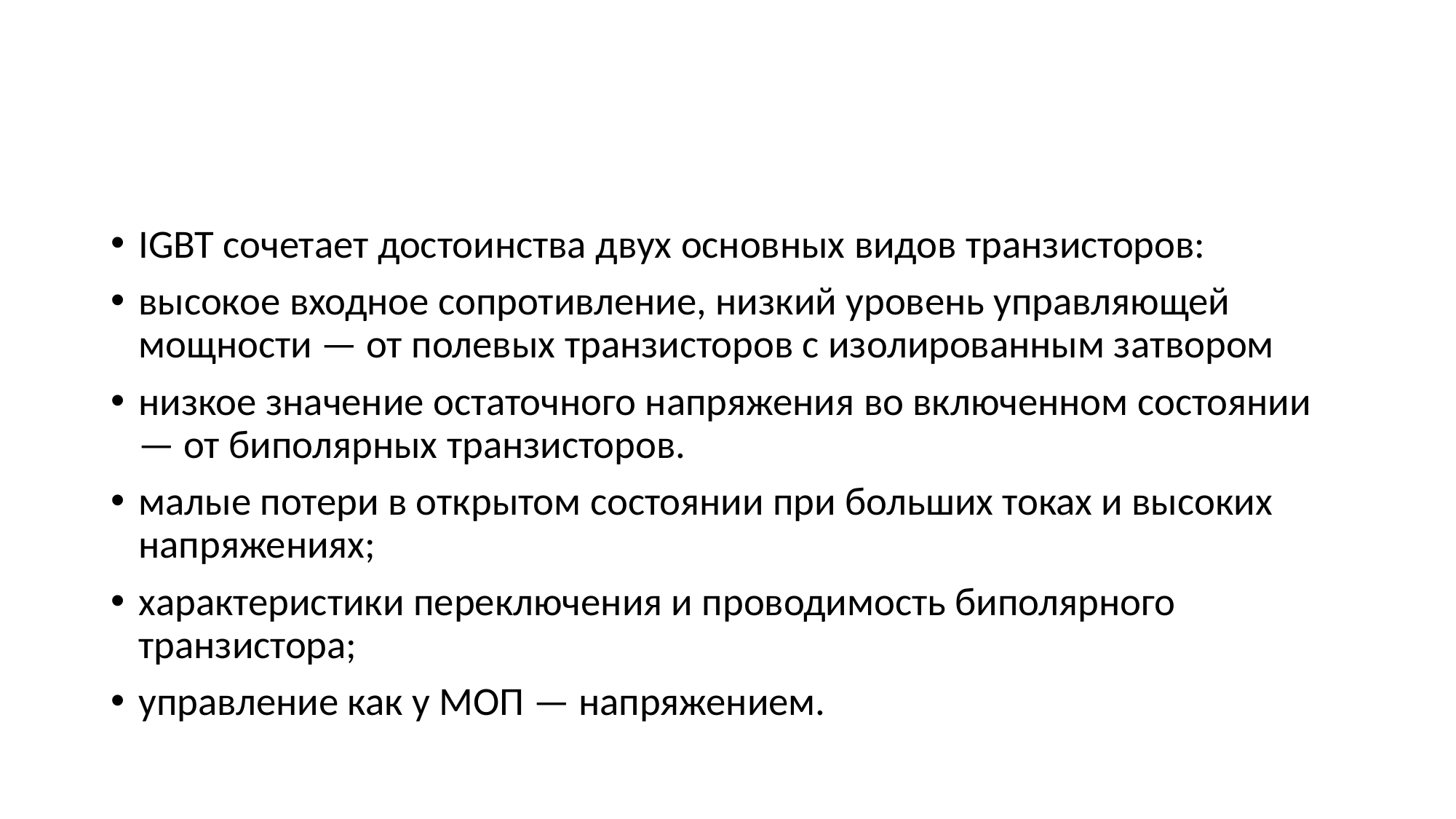

#
IGBT сочетает достоинства двух основных видов транзисторов:
высокое входное сопротивление, низкий уровень управляющей мощности — от полевых транзисторов с изолированным затвором
низкое значение остаточного напряжения во включенном состоянии — от биполярных транзисторов.
малые потери в открытом состоянии при больших токах и высоких напряжениях;
характеристики переключения и проводимость биполярного транзистора;
управление как у МОП — напряжением.